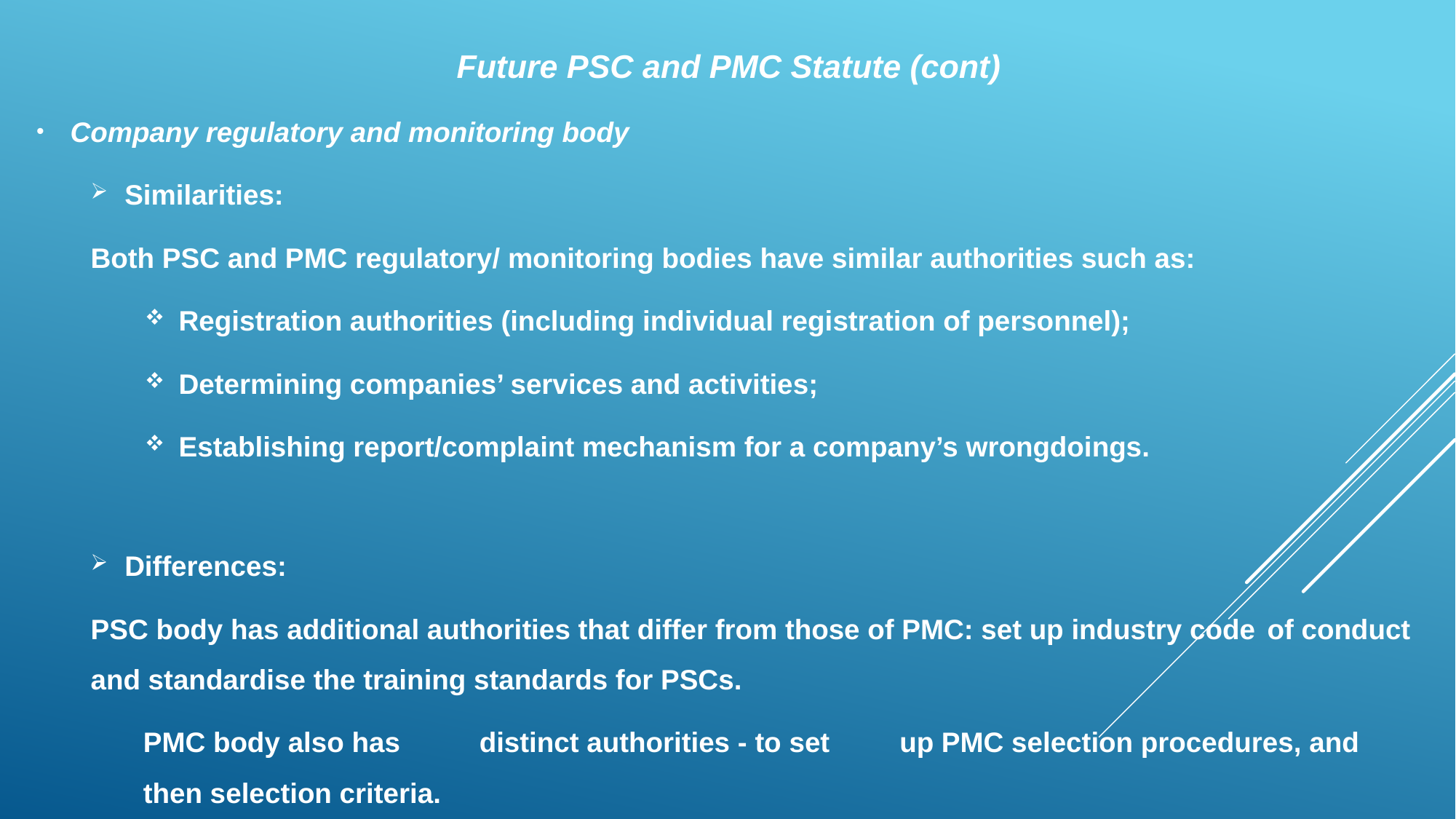

Future PSC and PMC Statute (cont)
Company regulatory and monitoring body
Similarities:
	Both PSC and PMC regulatory/ monitoring bodies have similar authorities such as:
Registration authorities (including individual registration of personnel);
Determining companies’ services and activities;
Establishing report/complaint mechanism for a company’s wrongdoings.

Differences:
	PSC body has additional authorities that differ from those of PMC: set up industry code 	of conduct and standardise the training standards for PSCs.
	PMC body also has	distinct authorities - to set 	up PMC selection procedures, and then selection criteria.